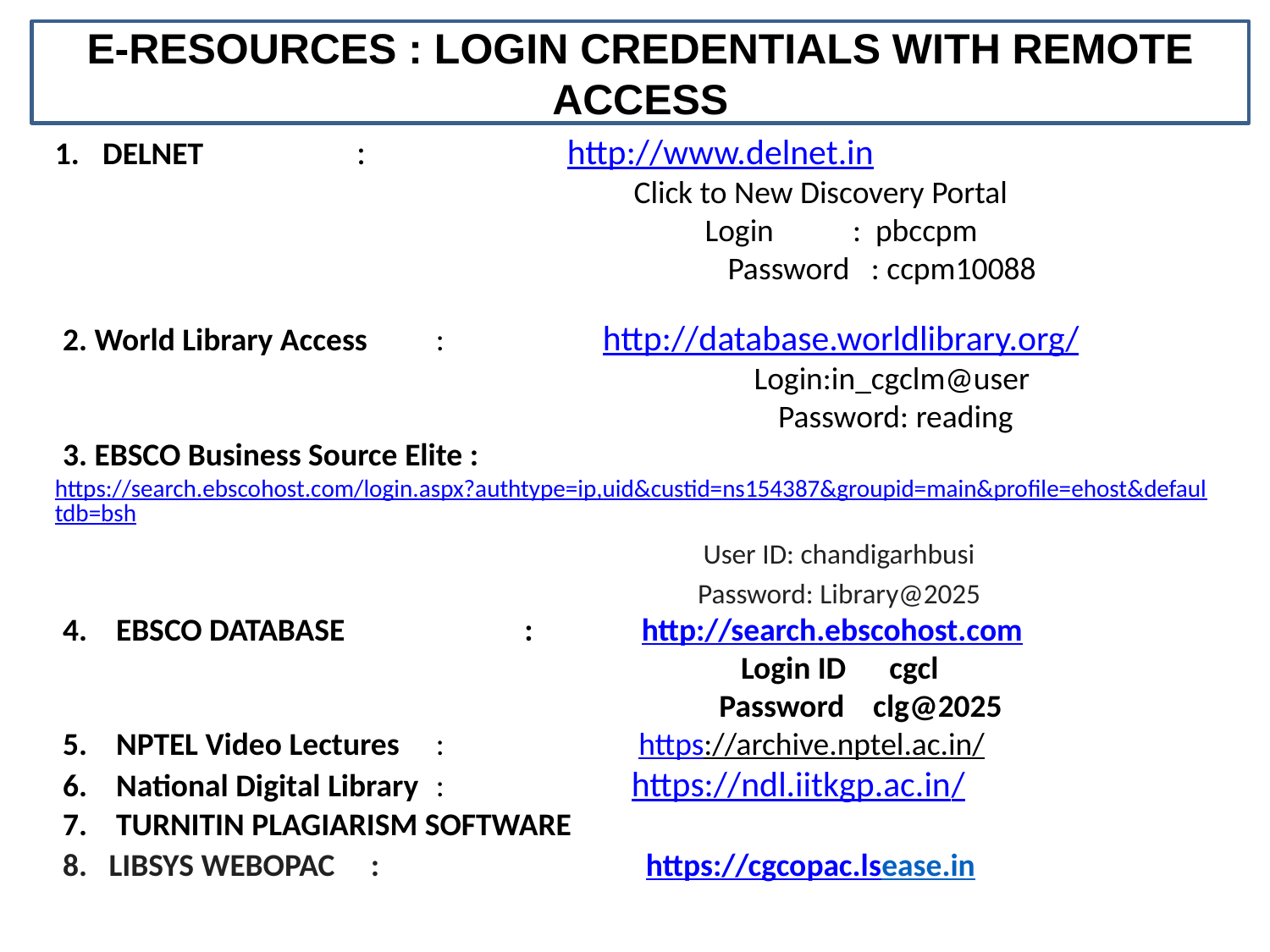

E-RESOURCES : LOGIN CREDENTIALS WITH REMOTE ACCESS
DELNET		:                         http://www.delnet.in
                                                                                                                                          Click to New Discovery Portal
                                                                                       Login           :  pbccpm
		                                                        Password   : ccpm10088
2. World Library Access	:                      http://database.worldlibrary.org/
			                                          Login:in_cgclm@user
		                                                               Password: reading
3. EBSCO Business Source Elite :  https://search.ebscohost.com/login.aspx?authtype=ip,uid&custid=ns154387&groupid=main&profile=ehost&defaultdb=bsh
                                                                                         User ID: chandigarhbusi
                                                                                                    Password: Library@2025
4.    EBSCO DATABASE                         :               http://search.ebscohost.com
                                                                                            Login ID      cgcl
                                                                                         Password    clg@2025
5.    NPTEL Video Lectures 	:                           https://archive.nptel.ac.in/
6.    National Digital Library 	:                          https://ndl.iitkgp.ac.in/
7.    TURNITIN PLAGIARISM SOFTWARE
8.   LIBSYS WEBOPAC     :                                     https://cgcopac.lsease.in